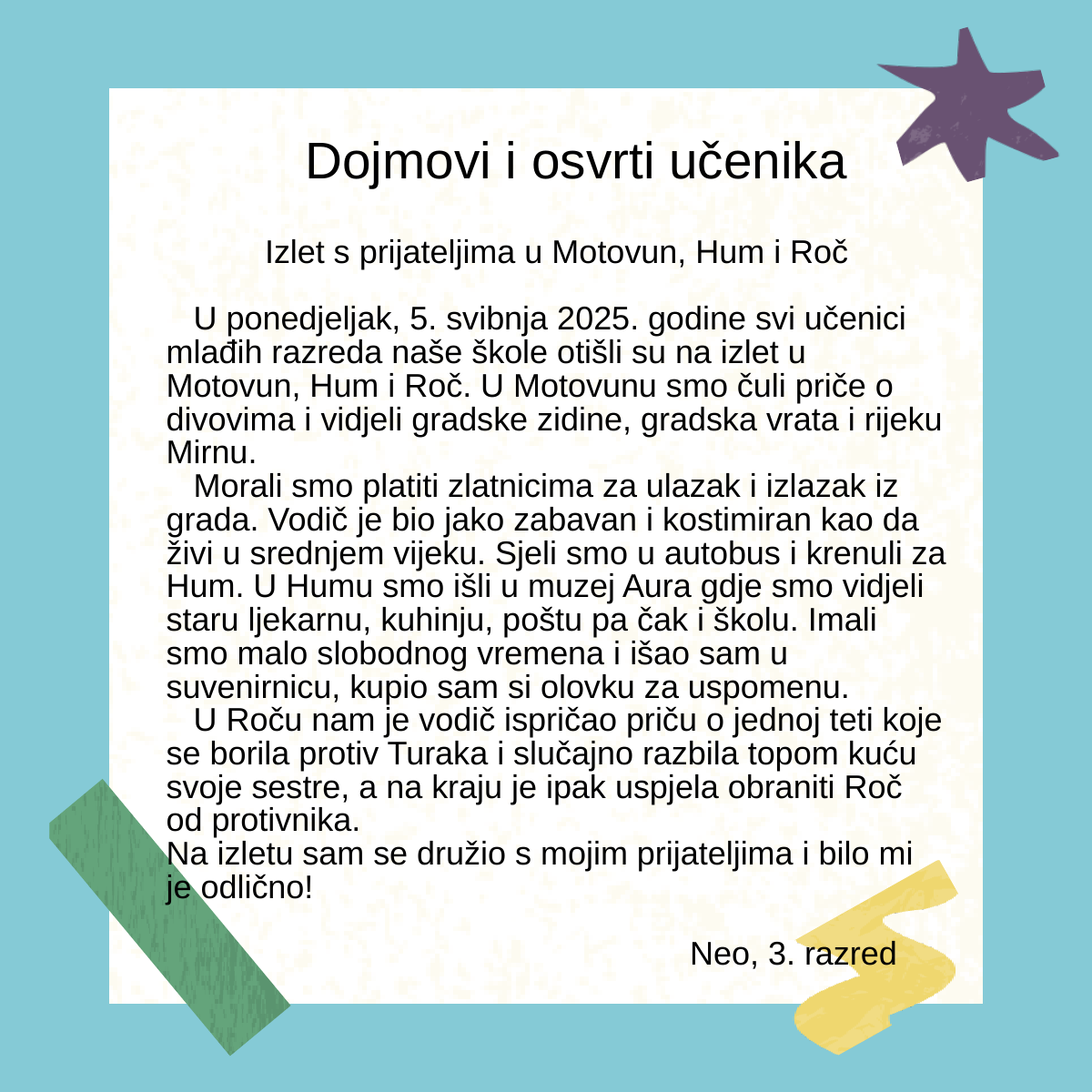

Dojmovi i osvrti učenika

Izlet s prijateljima u Motovun, Hum i Roč

   U ponedjeljak, 5. svibnja 2025. godine svi učenici mlađih razreda naše škole otišli su na izlet u Motovun, Hum i Roč. U Motovunu smo čuli priče o divovima i vidjeli gradske zidine, gradska vrata i rijeku Mirnu.
   Morali smo platiti zlatnicima za ulazak i izlazak iz grada. Vodič je bio jako zabavan i kostimiran kao da živi u srednjem vijeku. Sjeli smo u autobus i krenuli za Hum. U Humu smo išli u muzej Aura gdje smo vidjeli staru ljekarnu, kuhinju, poštu pa čak i školu. Imali smo malo slobodnog vremena i išao sam u suvenirnicu, kupio sam si olovku za uspomenu.
   U Roču nam je vodič ispričao priču o jednoj teti koje se borila protiv Turaka i slučajno razbila topom kuću svoje sestre, a na kraju je ipak uspjela obraniti Roč od protivnika.
Na izletu sam se družio s mojim prijateljima i bilo mi je odlično!

                                                    Neo, 3. razred